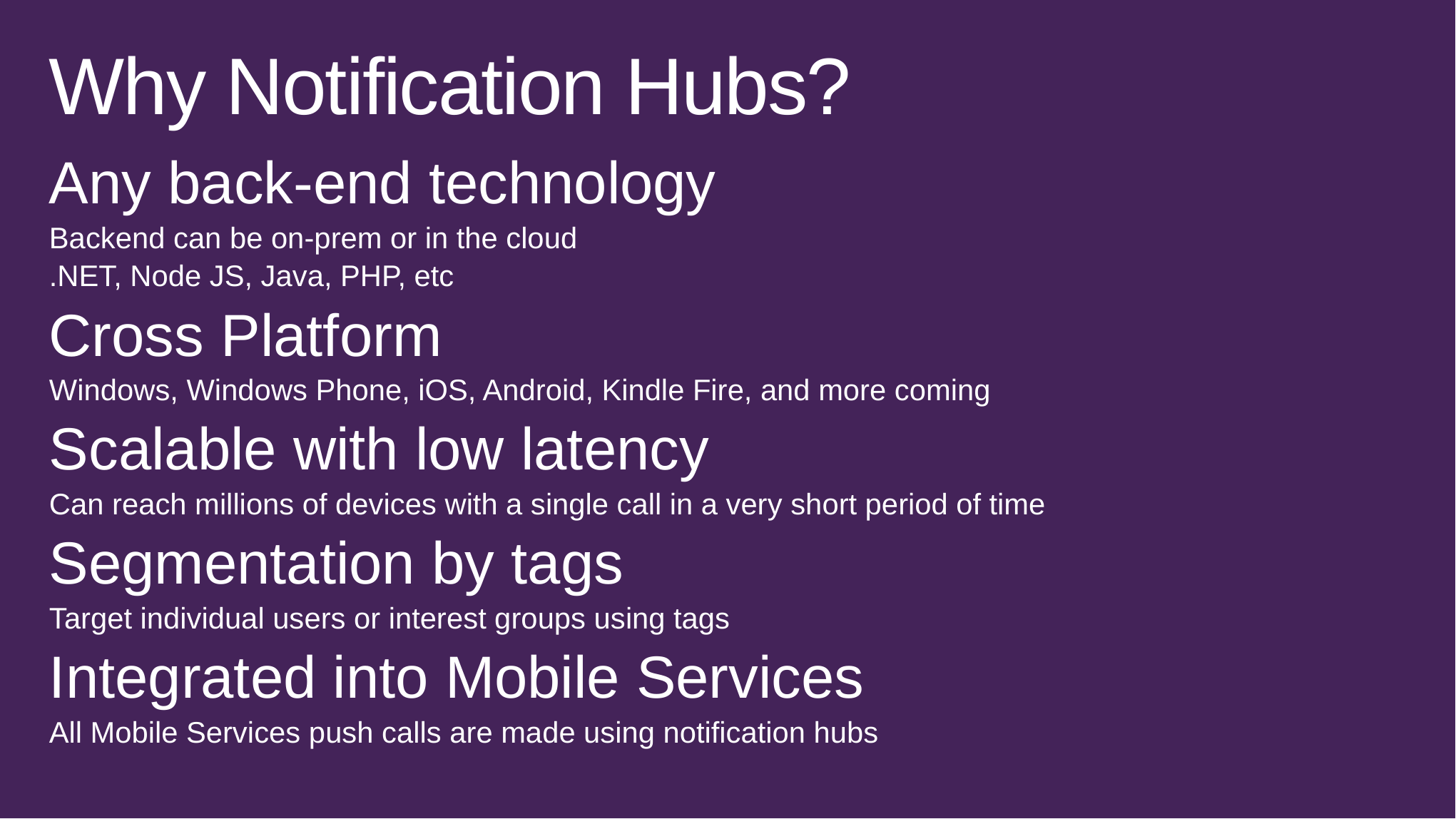

# Why Notification Hubs?
Any back-end technology
Backend can be on-prem or in the cloud
.NET, Node JS, Java, PHP, etc
Cross Platform
Windows, Windows Phone, iOS, Android, Kindle Fire, and more coming
Scalable with low latency
Can reach millions of devices with a single call in a very short period of time
Segmentation by tags
Target individual users or interest groups using tags
Integrated into Mobile Services
All Mobile Services push calls are made using notification hubs